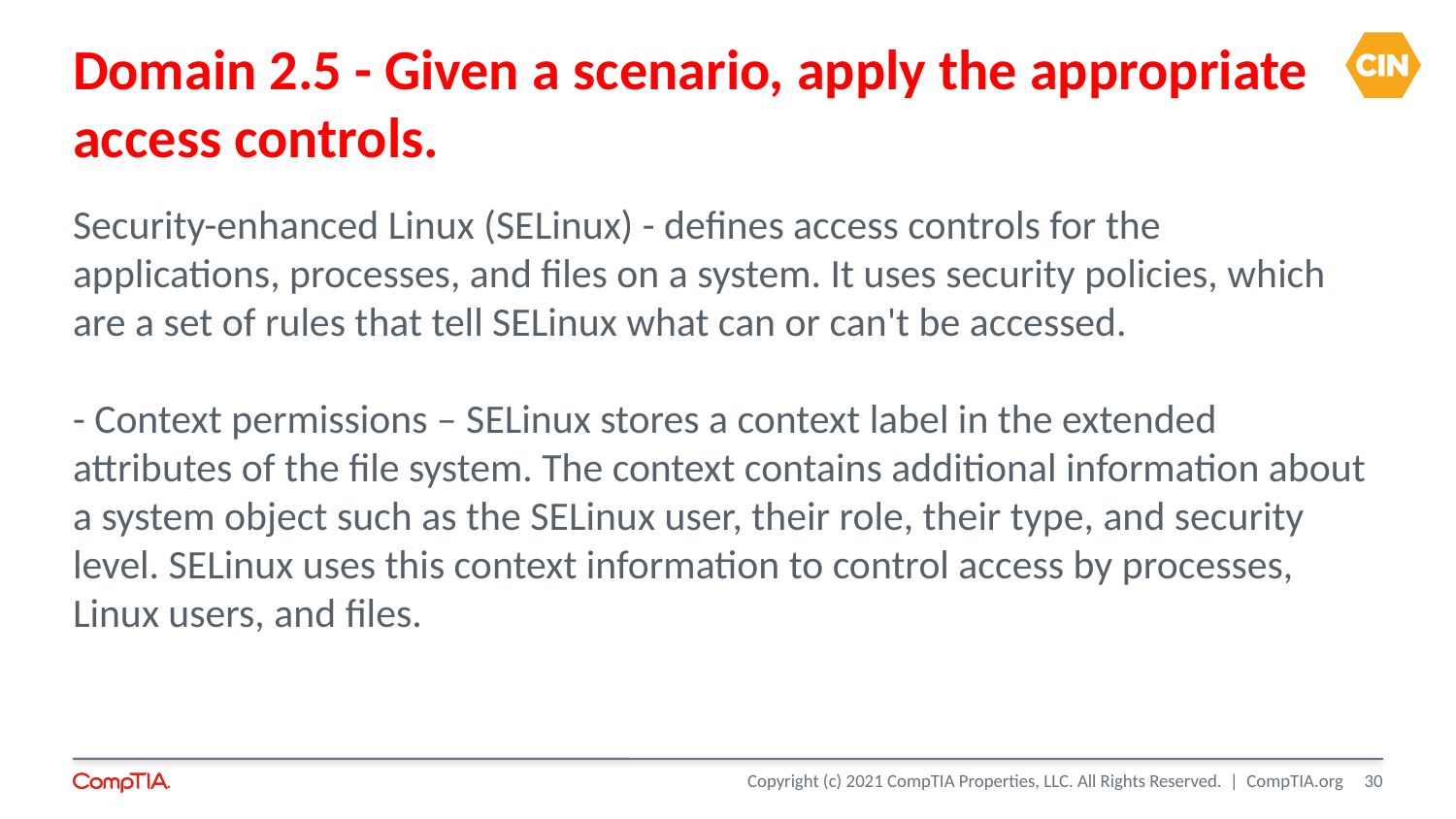

Domain 2.5 - Given a scenario, apply the appropriate access controls.
Security-enhanced Linux (SELinux) - defines access controls for the applications, processes, and files on a system. It uses security policies, which are a set of rules that tell SELinux what can or can't be accessed.

- Context permissions – SELinux stores a context label in the extended attributes of the file system. The context contains additional information about a system object such as the SELinux user, their role, their type, and security level. SELinux uses this context information to control access by processes, Linux users, and files.
30